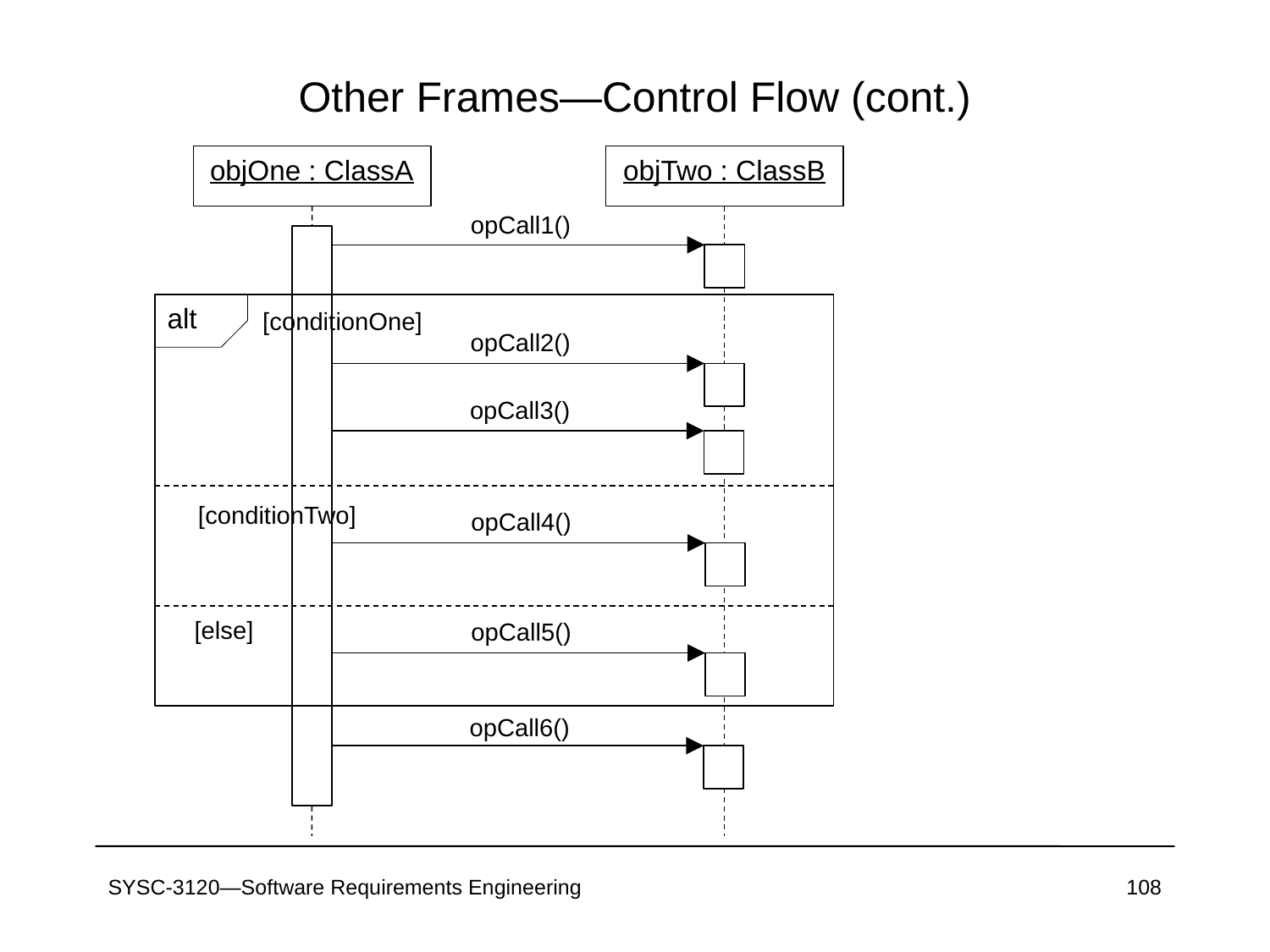

# Other Frames—Control Flow (cont.)
objOne : ClassA
objTwo : ClassB
opCall1()

alt

[conditionOne]
opCall2()

opCall3()

[conditionTwo]
opCall4()

[else]
opCall5()

opCall6()

SYSC-3120—Software Requirements Engineering
108